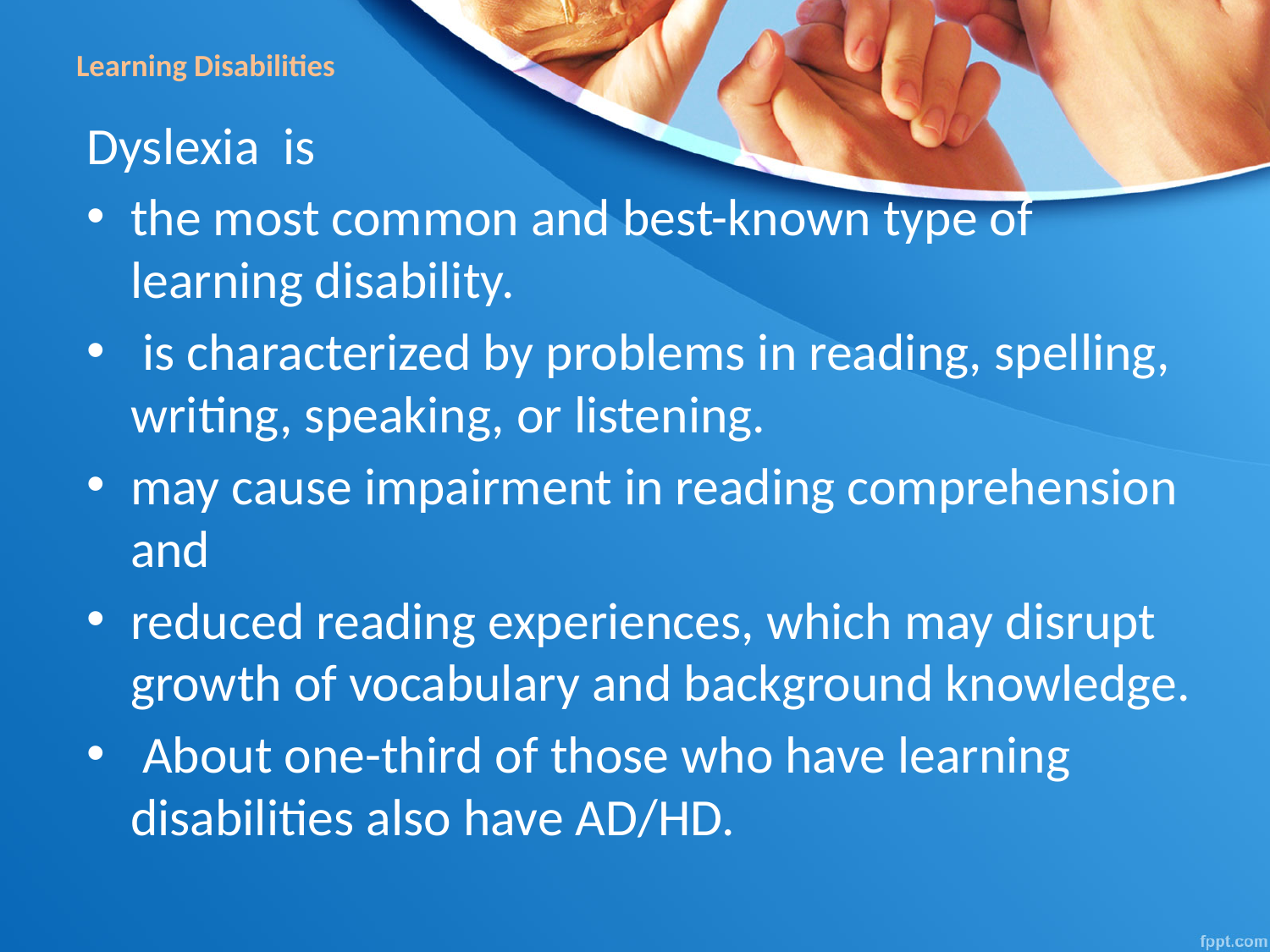

# Learning Disabilities
Dyslexia  is
the most common and best-known type of learning disability.
 is characterized by problems in reading, spelling, writing, speaking, or listening.
may cause impairment in reading comprehension and
reduced reading experiences, which may disrupt growth of vocabulary and background knowledge.
 About one-third of those who have learning disabilities also have AD/HD.